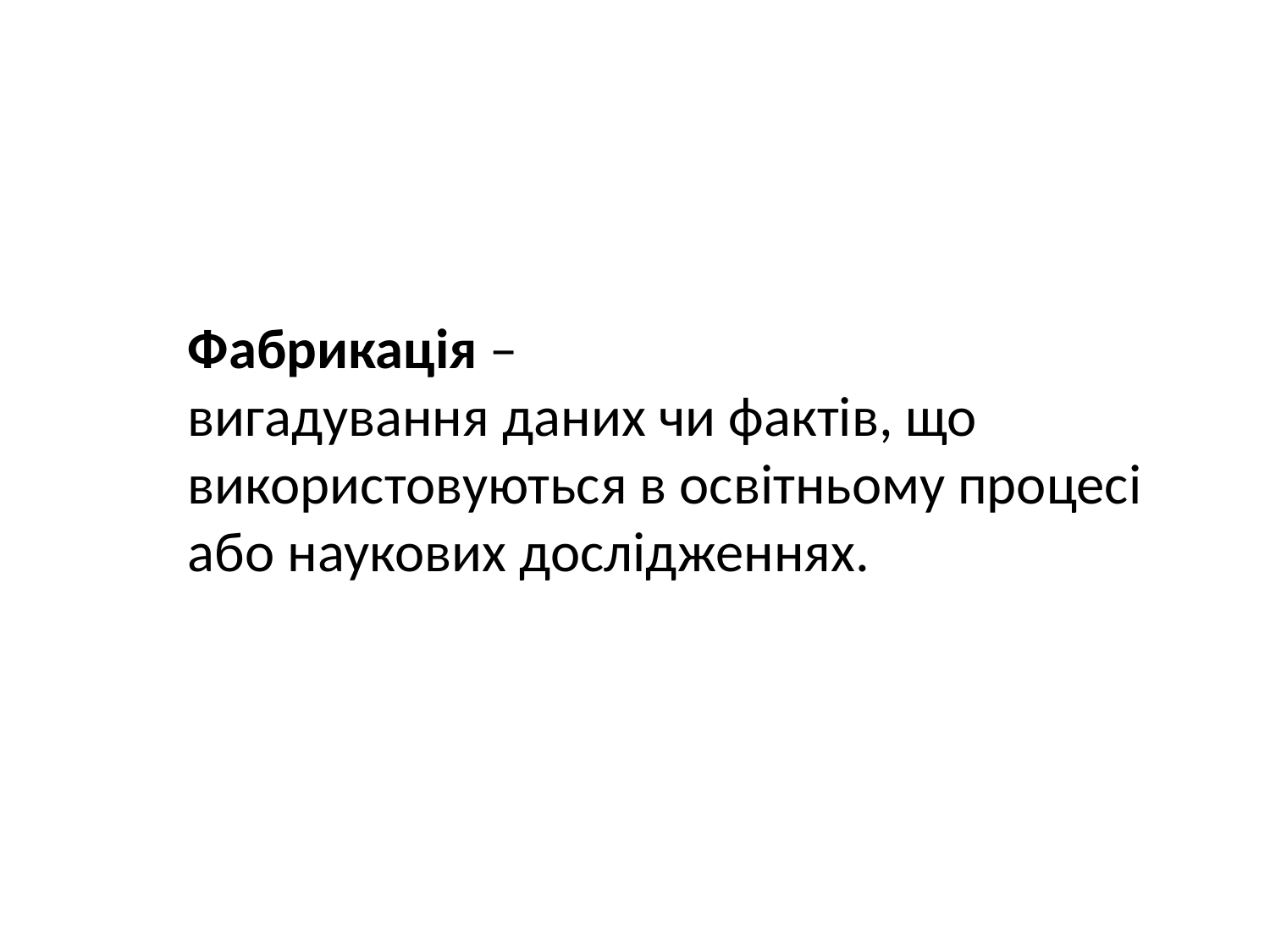

Фабрикація –
вигадування даних чи фактів, що використовуються в освітньому процесі або наукових дослідженнях.